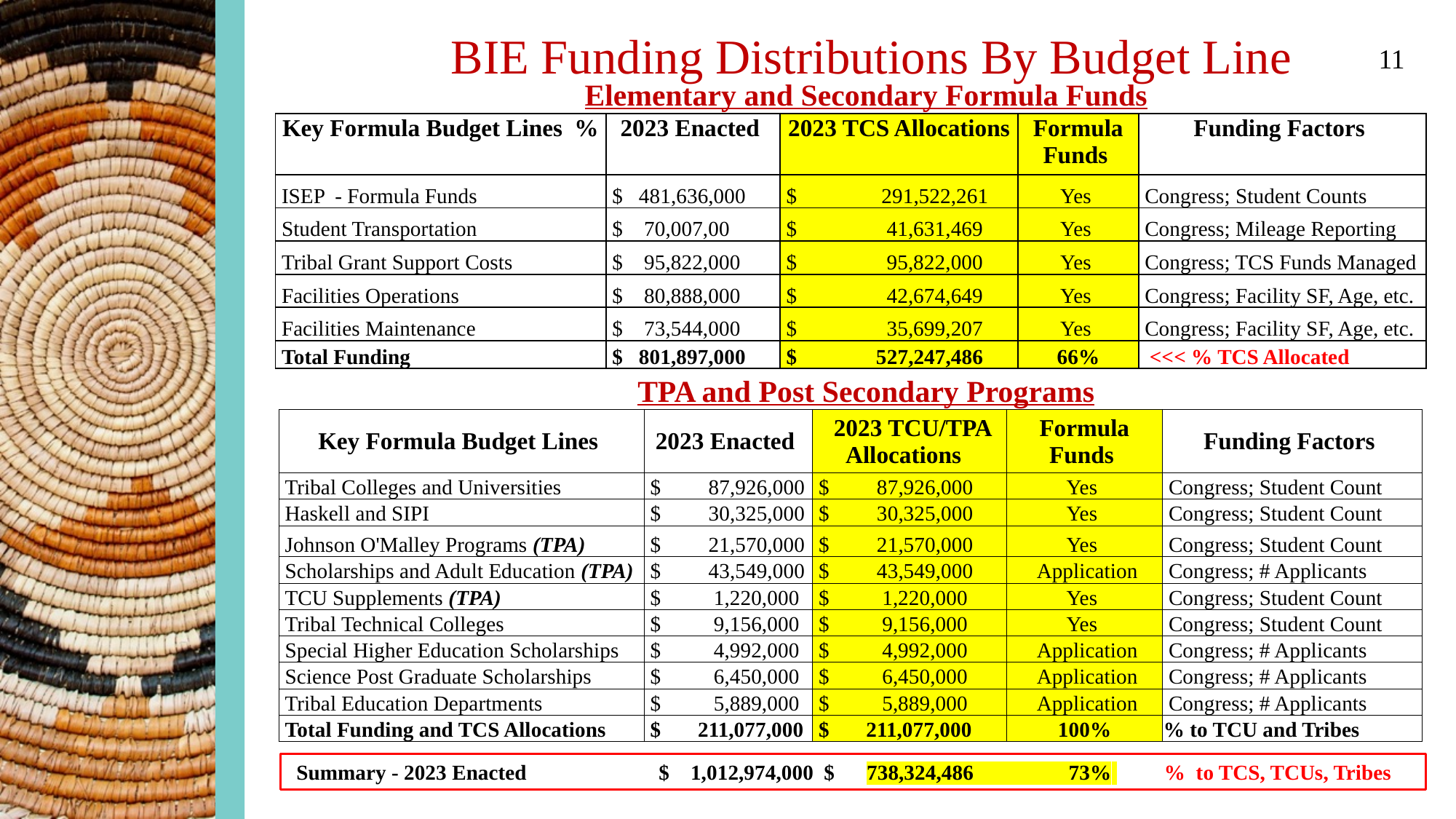

BIE Funding Distributions By Budget Line
11
Elementary and Secondary Formula Funds

| Key Formula Budget Lines % | 2023 Enacted | 2023 TCS Allocations | Formula Funds | Funding Factors |
| --- | --- | --- | --- | --- |
| ISEP - Formula Funds | $ 481,636,000 | $ 291,522,261 | Yes | Congress; Student Counts |
| Student Transportation | $ 70,007,00 | $ 41,631,469 | Yes | Congress; Mileage Reporting |
| Tribal Grant Support Costs | $ 95,822,000 | $ 95,822,000 | Yes | Congress; TCS Funds Managed |
| Facilities Operations | $ 80,888,000 | $ 42,674,649 | Yes | Congress; Facility SF, Age, etc. |
| Facilities Maintenance | $ 73,544,000 | $ 35,699,207 | Yes | Congress; Facility SF, Age, etc. |
| Total Funding | $ 801,897,000 | $ 527,247,486 | 66% | <<< % TCS Allocated |
TPA and Post Secondary Programs
| Key Formula Budget Lines | 2023 Enacted | 2023 TCU/TPA Allocations | Formula Funds | Funding Factors |
| --- | --- | --- | --- | --- |
| Tribal Colleges and Universities | $ 87,926,000 | $ 87,926,000 | Yes | Congress; Student Count |
| Haskell and SIPI | $ 30,325,000 | $ 30,325,000 | Yes | Congress; Student Count |
| Johnson O'Malley Programs (TPA) | $ 21,570,000 | $ 21,570,000 | Yes | Congress; Student Count |
| Scholarships and Adult Education (TPA) | $ 43,549,000 | $ 43,549,000 | Application | Congress; # Applicants |
| TCU Supplements (TPA) | $ 1,220,000 | $ 1,220,000 | Yes | Congress; Student Count |
| Tribal Technical Colleges | $ 9,156,000 | $ 9,156,000 | Yes | Congress; Student Count |
| Special Higher Education Scholarships | $ 4,992,000 | $ 4,992,000 | Application | Congress; # Applicants |
| Science Post Graduate Scholarships | $ 6,450,000 | $ 6,450,000 | Application | Congress; # Applicants |
| Tribal Education Departments | $ 5,889,000 | $ 5,889,000 | Application | Congress; # Applicants |
| Total Funding and TCS Allocations | $ 211,077,000 | $ 211,077,000 | 100% | % to TCU and Tribes |
 Summary - 2023 Enacted                         $    1,012,974,000  $      738,324,486                  73%          %  to TCS, TCUs, Tribes